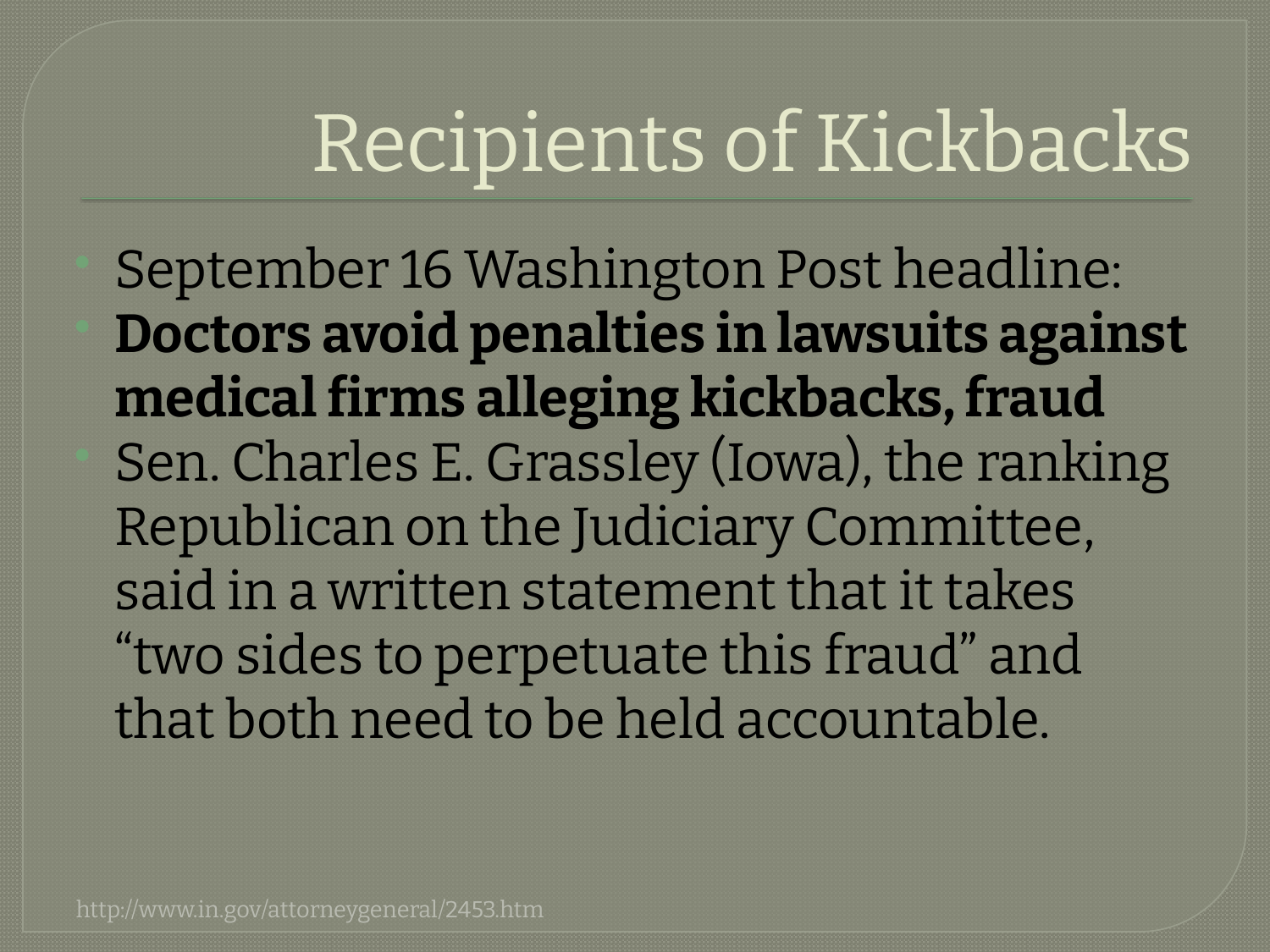

# Recipients of Kickbacks
September 16 Washington Post headline:
Doctors avoid penalties in lawsuits against medical firms alleging kickbacks, fraud
Sen. Charles E. Grassley (Iowa), the ranking Republican on the Judiciary Committee, said in a written statement that it takes “two sides to perpetuate this fraud” and that both need to be held accountable.
http://www.in.gov/attorneygeneral/2453.htm